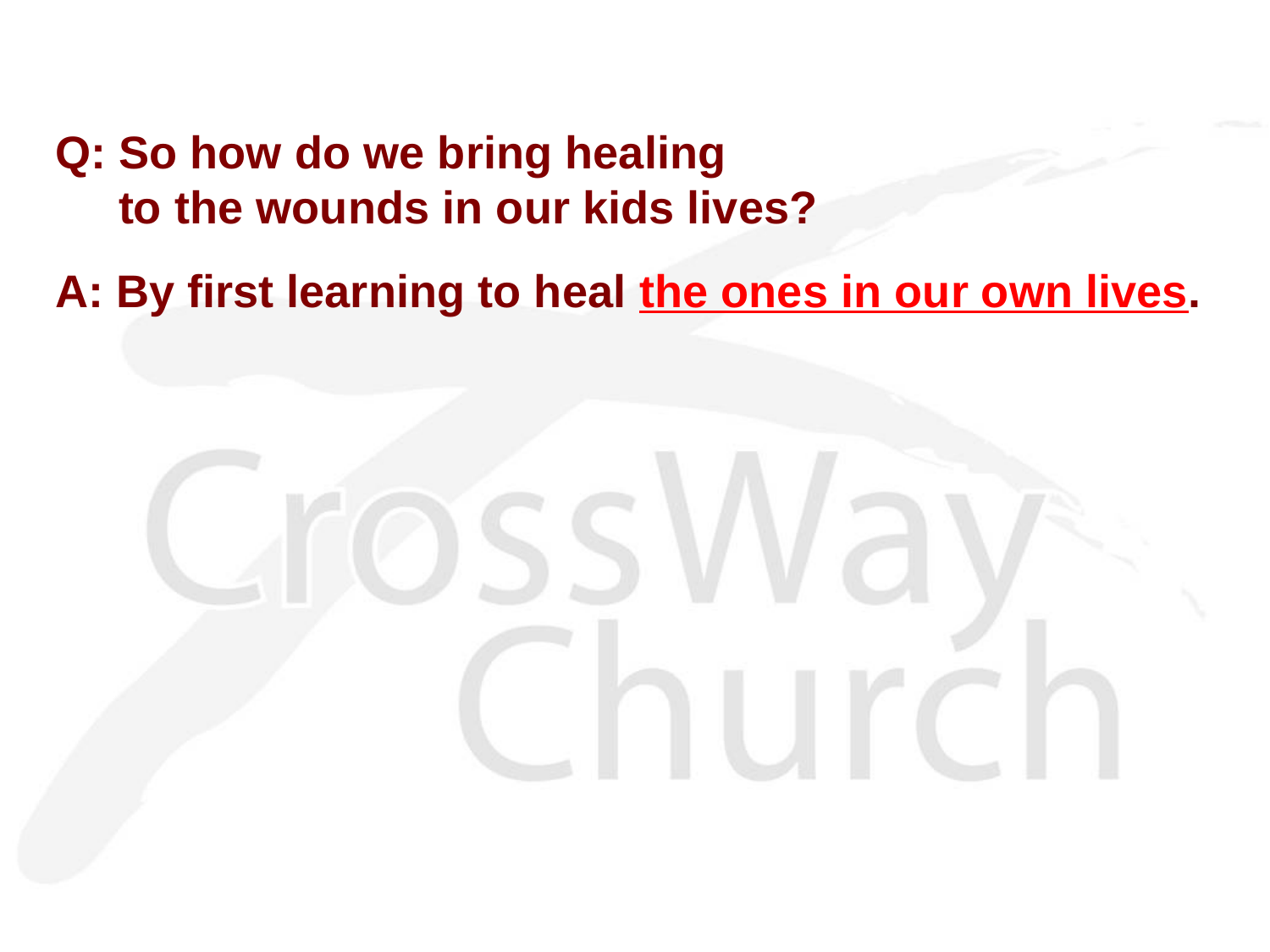

Q: So how do we bring healing
     to the wounds in our kids lives?

A: By first learning to heal the ones in our own lives.